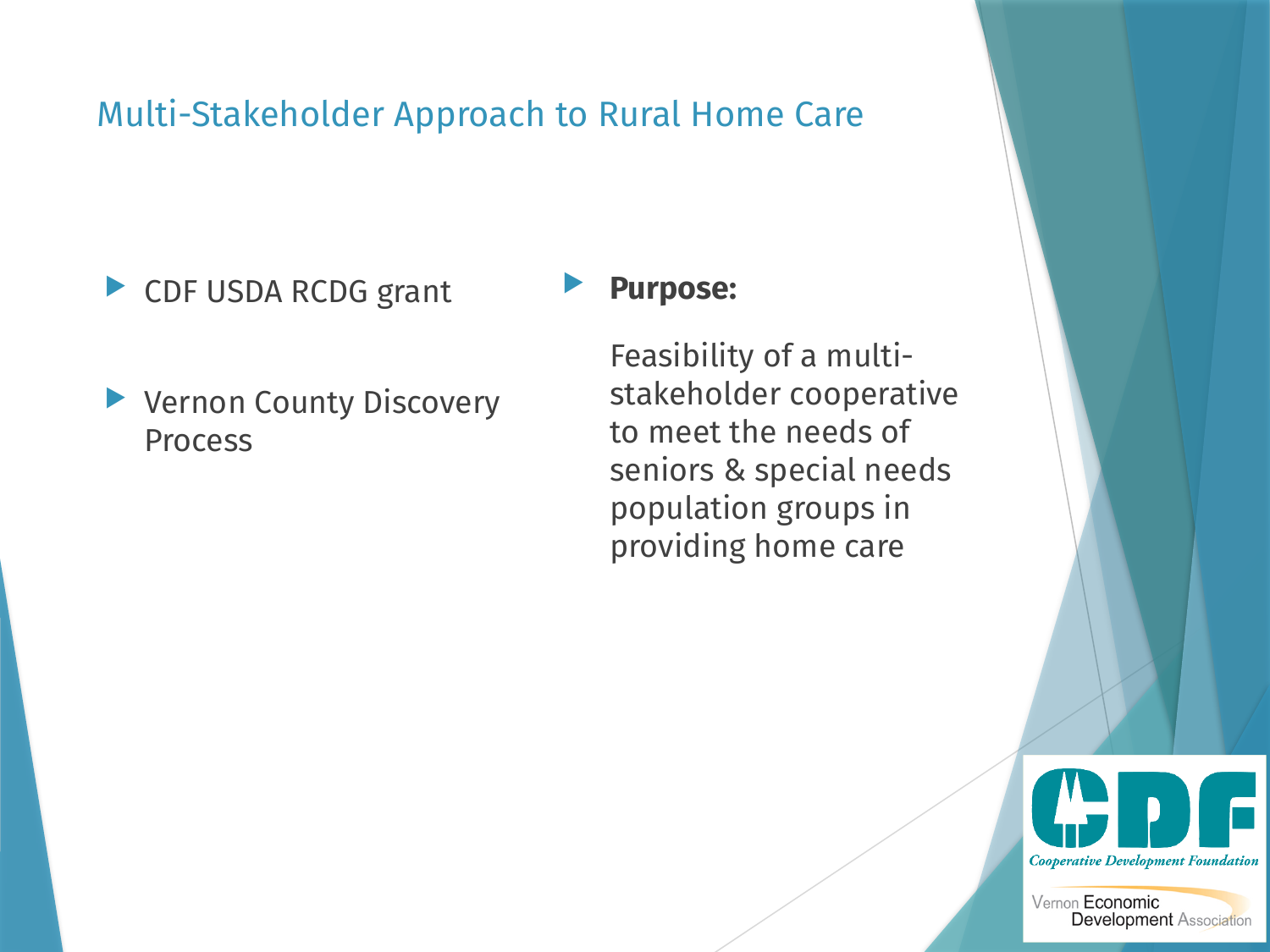

# Multi-Stakeholder Approach to Rural Home Care
Purpose:
Feasibility of a multi-stakeholder cooperative to meet the needs of seniors & special needs population groups in providing home care

CDF USDA RCDG grant

Vernon County Discovery Process